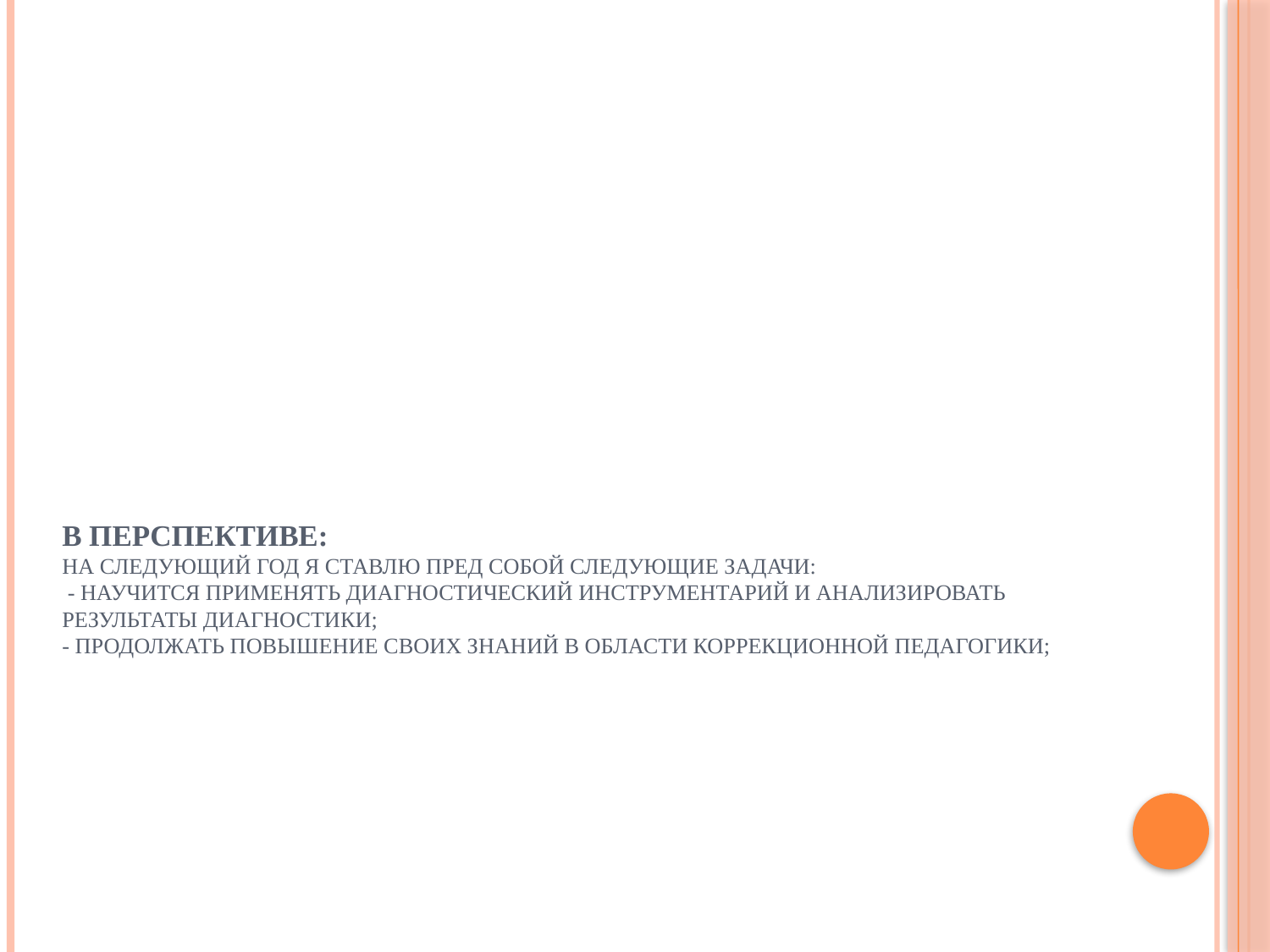

# В перспективе: На следующий год я ставлю пред собой следующие задачи: - Научится применять диагностический инструментарий и анализировать результаты диагностики; - Продолжать повышение своих знаний в области коррекционной педагогики;